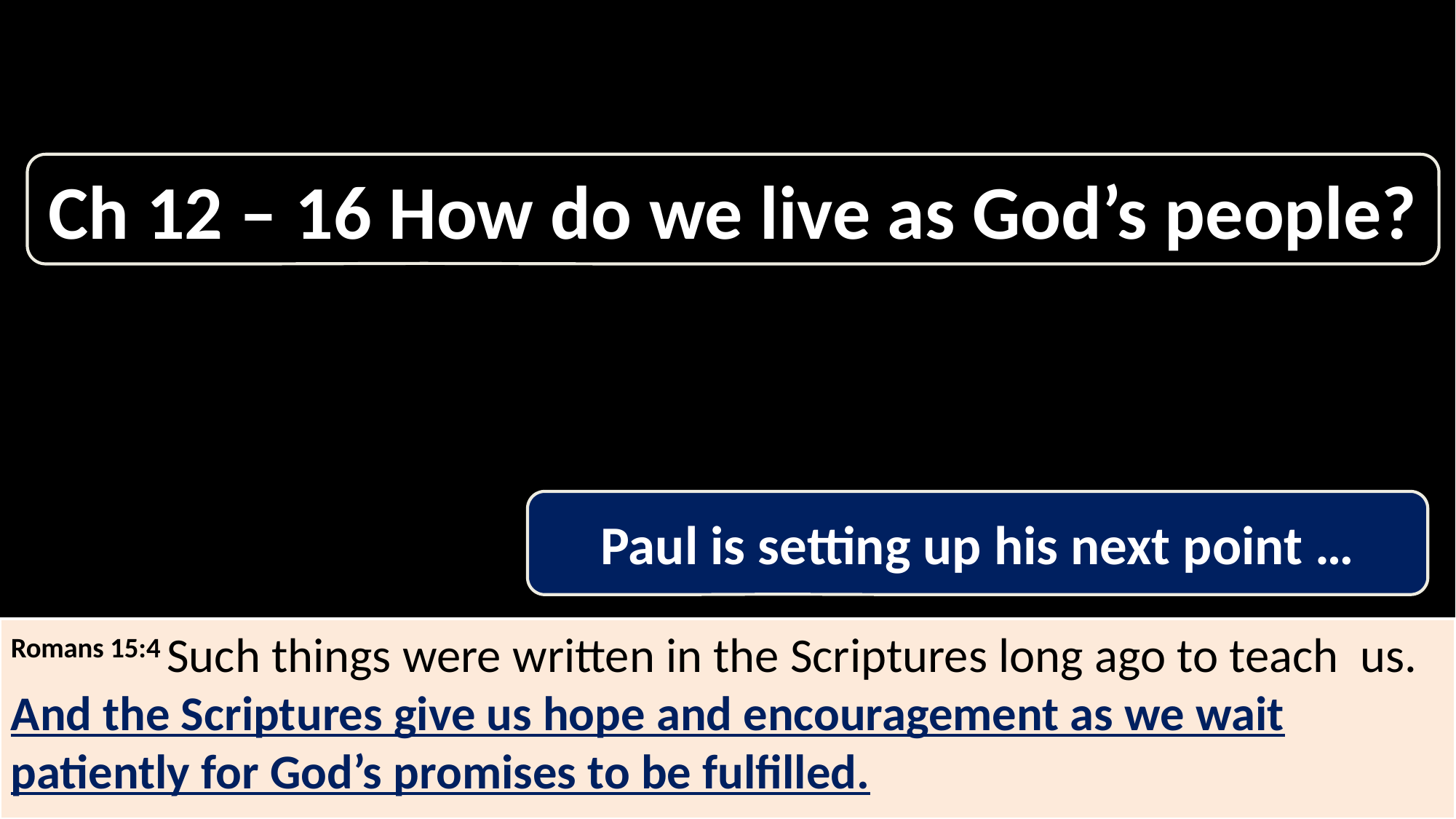

R O M A N S
Ch 12 – 16 How do we live as God’s people?
Paul is setting up his next point …
Romans 15:4 Such things were written in the Scriptures long ago to teach  us. And the Scriptures give us hope and encouragement as we wait patiently for God’s promises to be fulfilled.